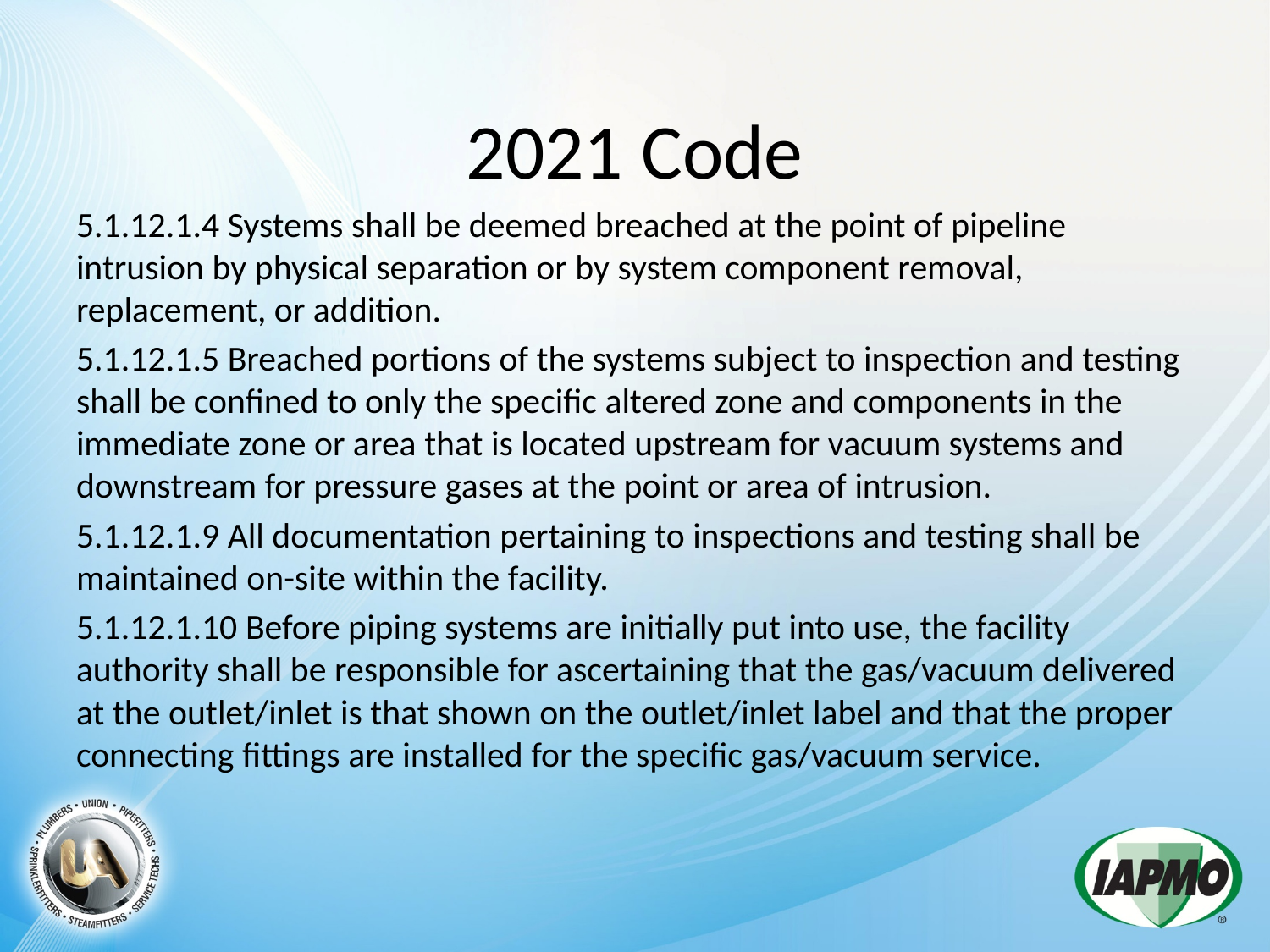

2021 Code
5.1.12.1.4 Systems shall be deemed breached at the point of pipeline intrusion by physical separation or by system component removal, replacement, or addition.
5.1.12.1.5 Breached portions of the systems subject to inspection and testing shall be confined to only the specific altered zone and components in the immediate zone or area that is located upstream for vacuum systems and downstream for pressure gases at the point or area of intrusion.
5.1.12.1.9 All documentation pertaining to inspections and testing shall be maintained on-site within the facility.
5.1.12.1.10 Before piping systems are initially put into use, the facility authority shall be responsible for ascertaining that the gas/vacuum delivered at the outlet/inlet is that shown on the outlet/inlet label and that the proper connecting fittings are installed for the specific gas/vacuum service.